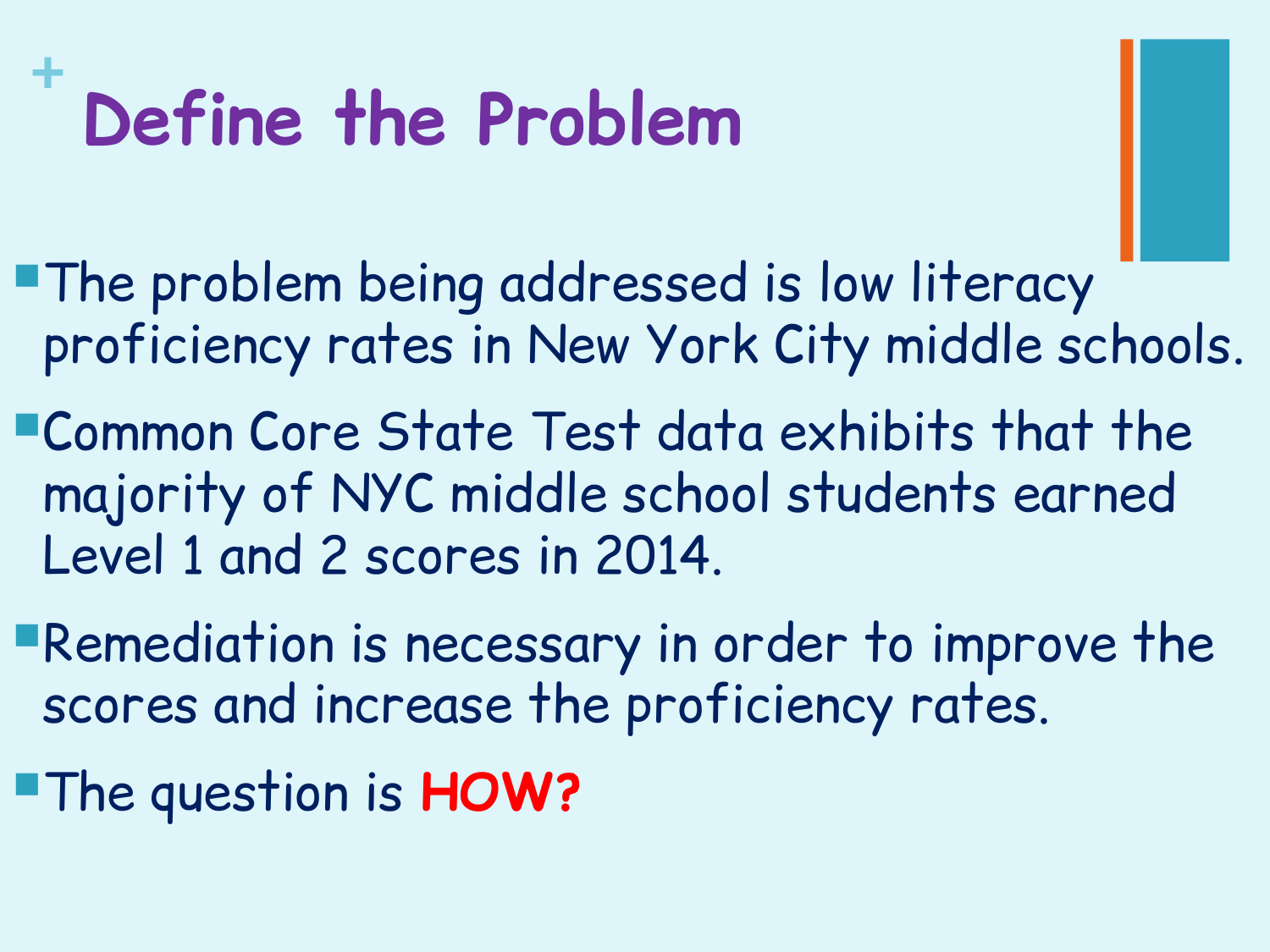

# Define the Problem
The problem being addressed is low literacy proficiency rates in New York City middle schools.
Common Core State Test data exhibits that the majority of NYC middle school students earned Level 1 and 2 scores in 2014.
Remediation is necessary in order to improve the scores and increase the proficiency rates.
The question is HOW?